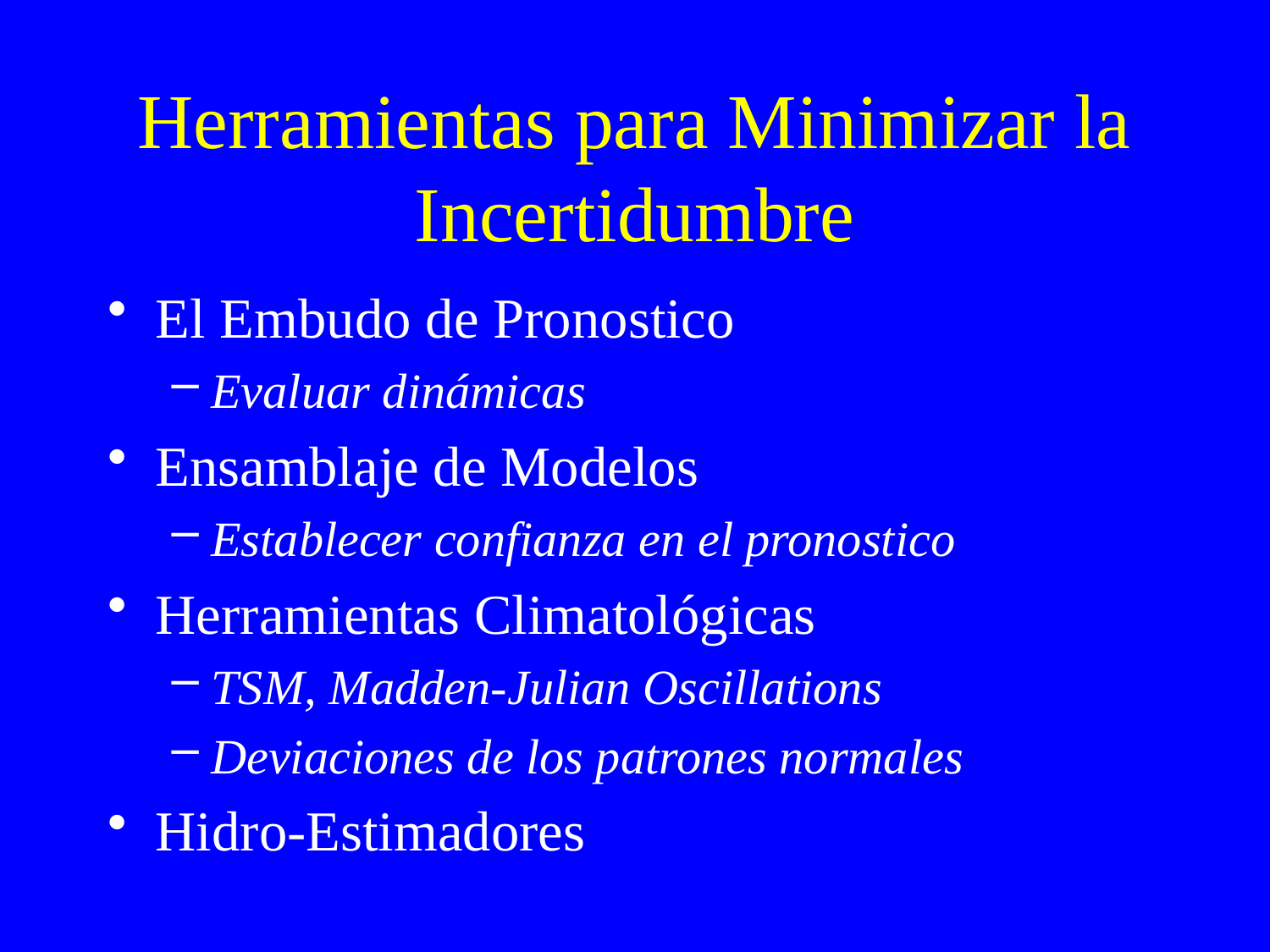

# Herramientas para Minimizar la Incertidumbre
El Embudo de Pronostico
Evaluar dinámicas
Ensamblaje de Modelos
Establecer confianza en el pronostico
Herramientas Climatológicas
TSM, Madden-Julian Oscillations
Deviaciones de los patrones normales
Hidro-Estimadores